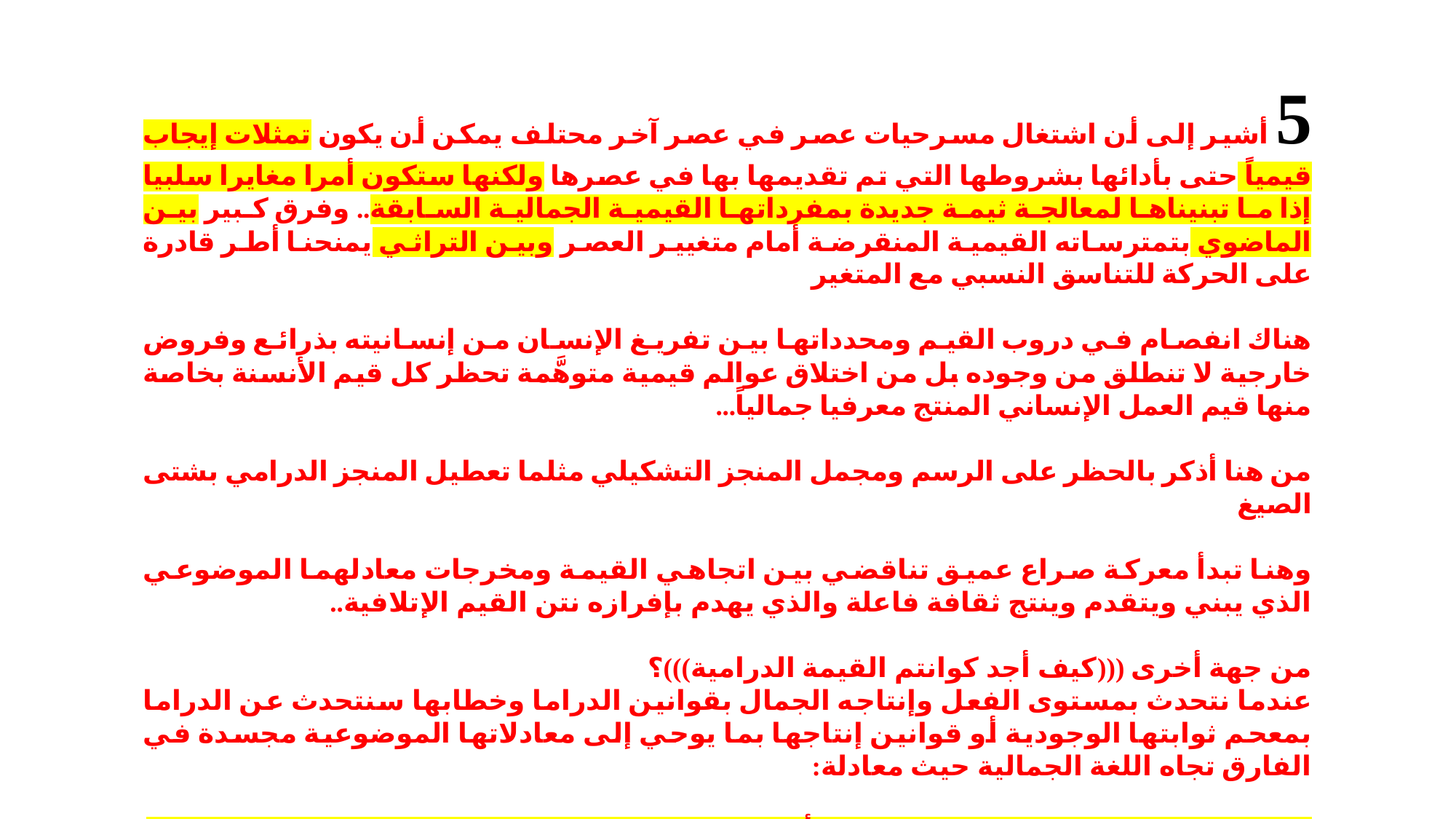

5 أشير إلى أن اشتغال مسرحيات عصر في عصر آخر محتلف يمكن أن يكون تمثلات إيجاب قيمياً حتى بأدائها بشروطها التي تم تقديمها بها في عصرها ولكنها ستكون أمرا مغايرا سلبيا إذا ما تبنيناها لمعالجة ثيمة جديدة بمفرداتها القيمية الجمالية السابقة.. وفرق كبير بين الماضوي بتمترساته القيمية المنقرضة أمام متغيير العصر وبين التراثي يمنحنا أطر قادرة على الحركة للتناسق النسبي مع المتغير

هناك انفصام في دروب القيم ومحدداتها بين تفريغ الإنسان من إنسانيته بذرائع وفروض خارجية لا تنطلق من وجوده بل من اختلاق عوالم قيمية متوهَّمة تحظر كل قيم الأنسنة بخاصة منها قيم العمل الإنساني المنتج معرفيا جمالياً...

من هنا أذكر بالحظر على الرسم ومجمل المنجز التشكيلي مثلما تعطيل المنجز الدرامي بشتى الصيغ

وهنا تبدأ معركة صراع عميق تناقضي بين اتجاهي القيمة ومخرجات معادلهما الموضوعي الذي يبني ويتقدم وينتج ثقافة فاعلة والذي يهدم بإفرازه نتن القيم الإتلافية..

من جهة أخرى (((كيف أجد كوانتم القيمة الدرامية)))؟
عندما نتحدث بمستوى الفعل وإنتاجه الجمال بقوانين الدراما وخطابها سنتحدث عن الدراما بمعحم ثوابتها الوجودية أو قوانين إنتاجها بما يوحي إلى معادلاتها الموضوعية مجسدة في الفارق تجاه اللغة الجمالية حيث معادلة:

خطاب جمالي– خطاب معجمي = انزياح أو عدول بمعنى الكشف عن الإبداعي وتميز ((قيمته))

لغة جمالية درامية – لغة معجم الوجود الدرامي = مقدار انزياح أو عدول يمثل بعضه الأجناس الدرامية وحركيتها فيما يمثل بعضه الآخر منجز الإبداع عند فريق عمق الدراما و\أو العرض المسرحي: الكاتب المخرج الممثل...